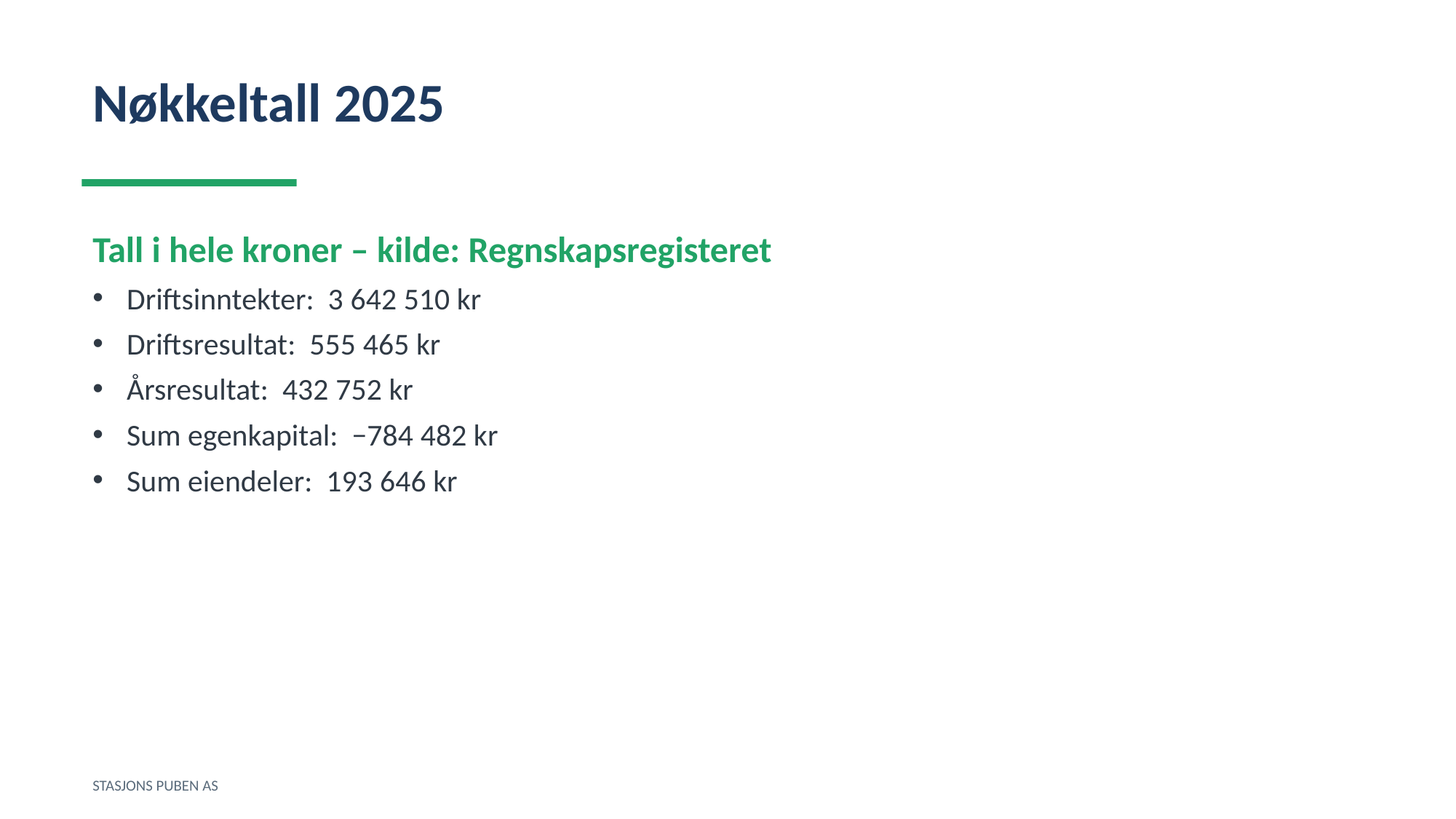

Nøkkeltall 2025

Tall i hele kroner – kilde: Regnskapsregisteret
Driftsinntekter:  3 642 510 kr
Driftsresultat:  555 465 kr
Årsresultat:  432 752 kr
Sum egenkapital:  −784 482 kr
Sum eiendeler:  193 646 kr
STASJONS PUBEN AS